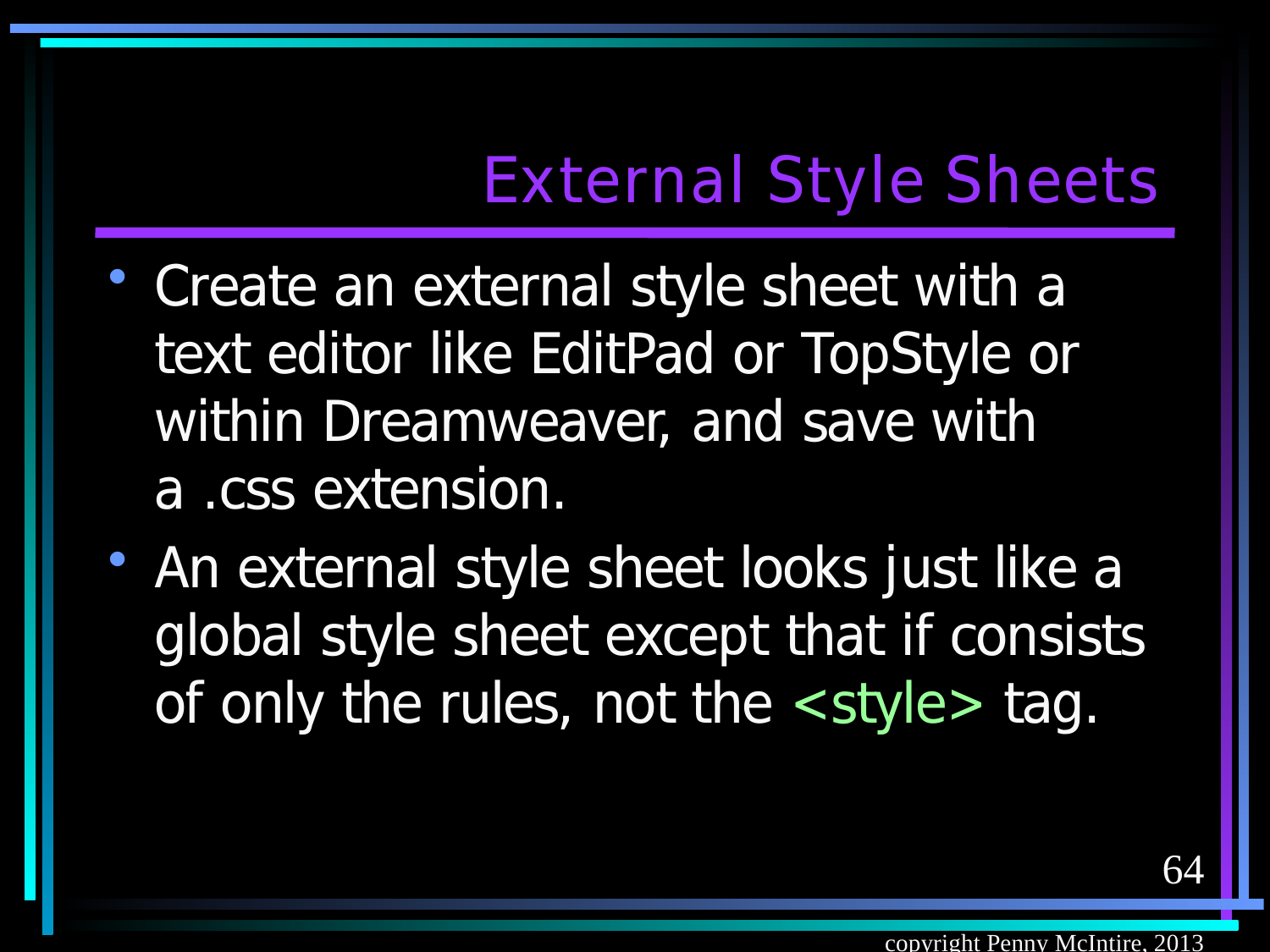

# External Style Sheets
Create an external style sheet with a text editor like EditPad or TopStyle or within Dreamweaver, and save with a .css extension.
An external style sheet looks just like a global style sheet except that if consists of only the rules, not the <style> tag.

64
copyright Penny McIntire, 2013